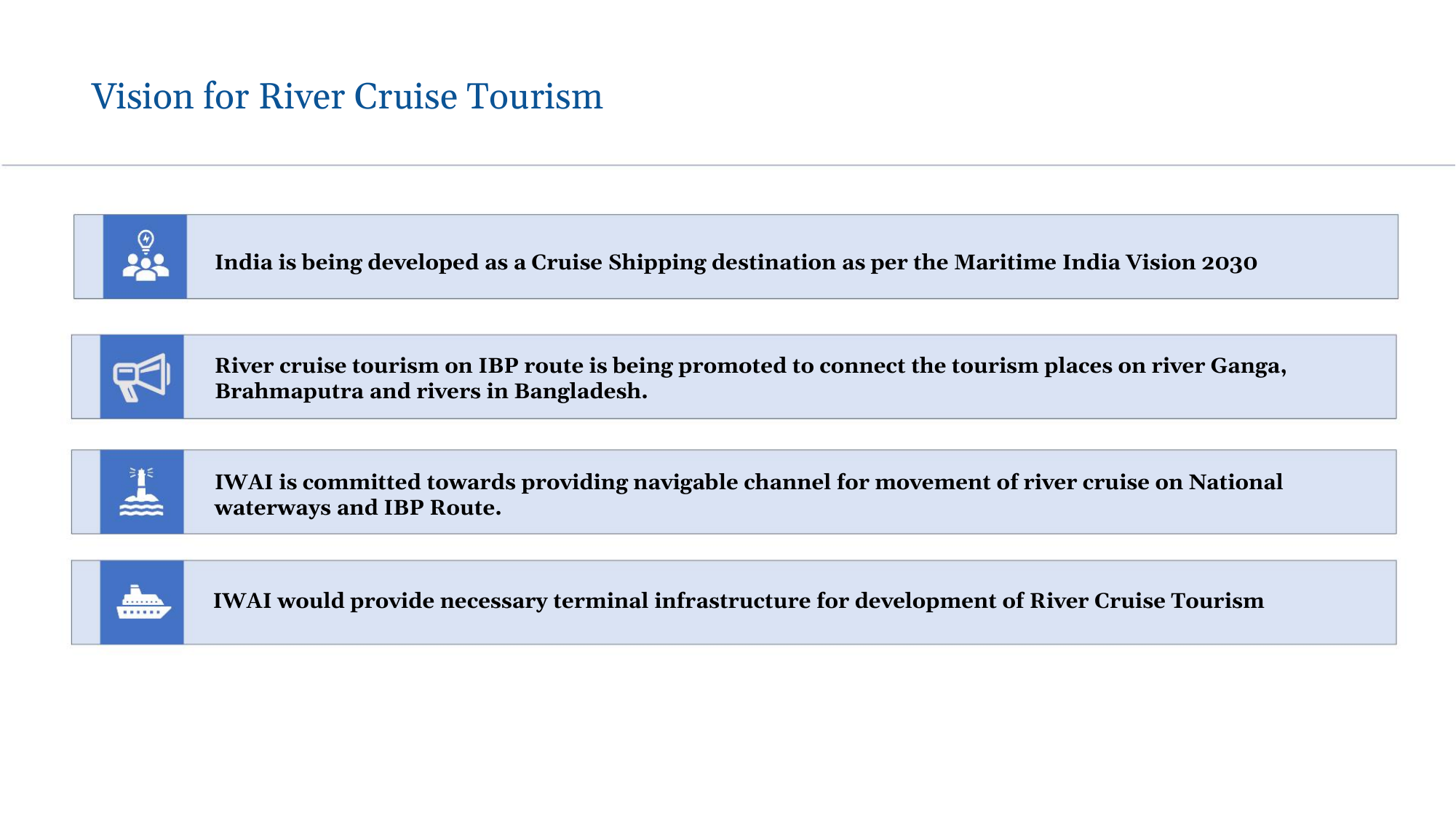

Vision for River Cruise Tourism
India is being developed as a Cruise Shipping destination as per the Maritime India Vision 2030
River cruise tourism on IBP route is being promoted to connect the tourism places on river Ganga,
Brahmaputra and rivers in Bangladesh.
IWAI is committed towards providing navigable channel for movement of river cruise on National
waterways and IBP Route.
IWAI would provide necessary terminal infrastructure for development of River Cruise Tourism